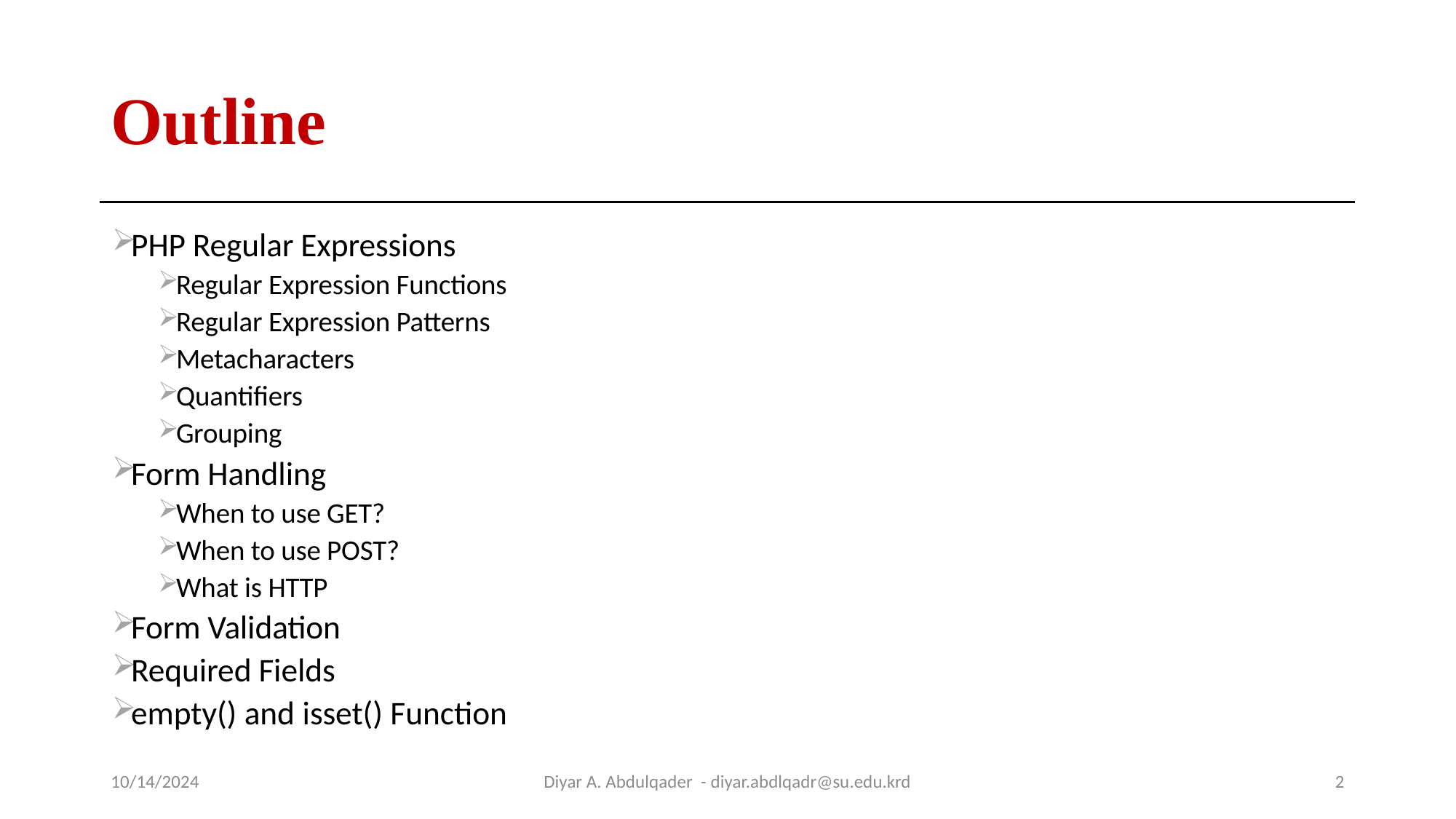

# Outline

PHP Regular Expressions
Regular Expression Functions
Regular Expression Patterns
Metacharacters
Quantifiers
Grouping
Form Handling
When to use GET?
When to use POST?
What is HTTP
Form Validation
Required Fields
empty() and isset() Function
10/14/2024
Diyar A. Abdulqader  - diyar.abdlqadr@su.edu.krd
2